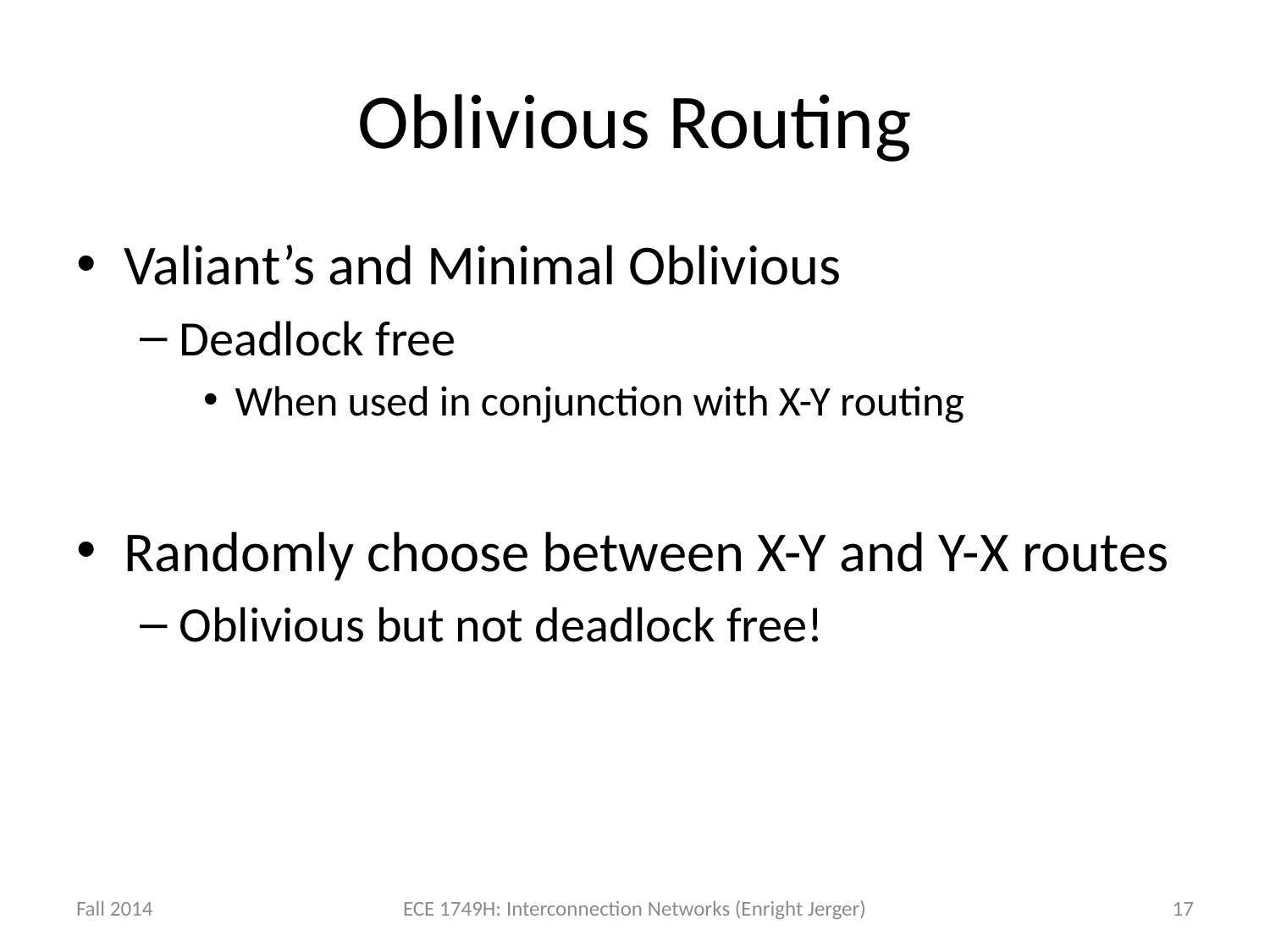

# Oblivious Routing
Valiant’s and Minimal Oblivious
Deadlock free
When used in conjunction with X-Y routing

Randomly choose between X-Y and Y-X routes
Oblivious but not deadlock free!
Fall 2014
ECE 1749H: Interconnection Networks (Enright Jerger)
17